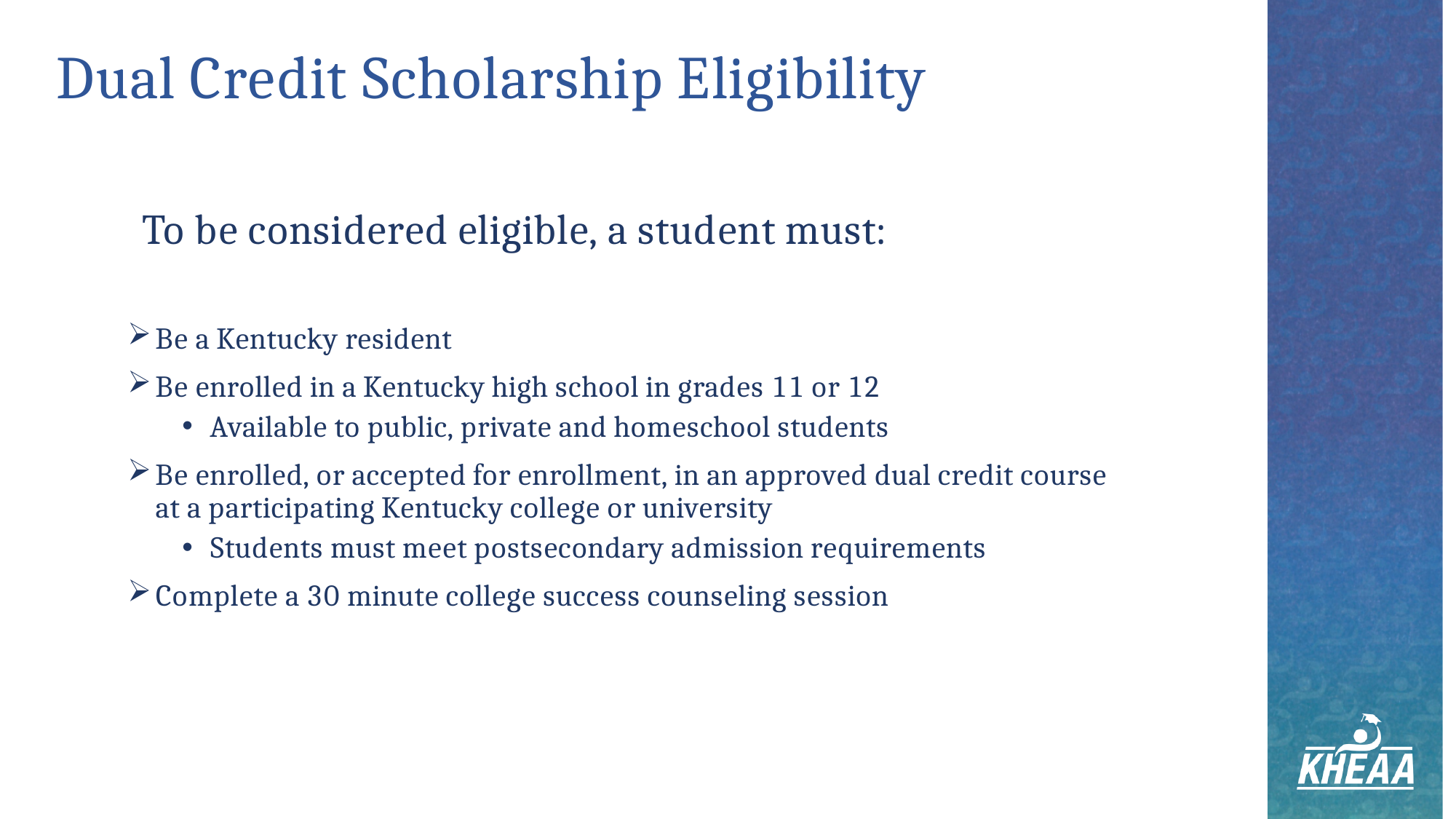

# Dual Credit Scholarship Eligibility
To be considered eligible, a student must:

Be a Kentucky resident
Be enrolled in a Kentucky high school in grades 11 or 12
Available to public, private and homeschool students
Be enrolled, or accepted for enrollment, in an approved dual credit course at a participating Kentucky college or university
Students must meet postsecondary admission requirements
Complete a 30 minute college success counseling session